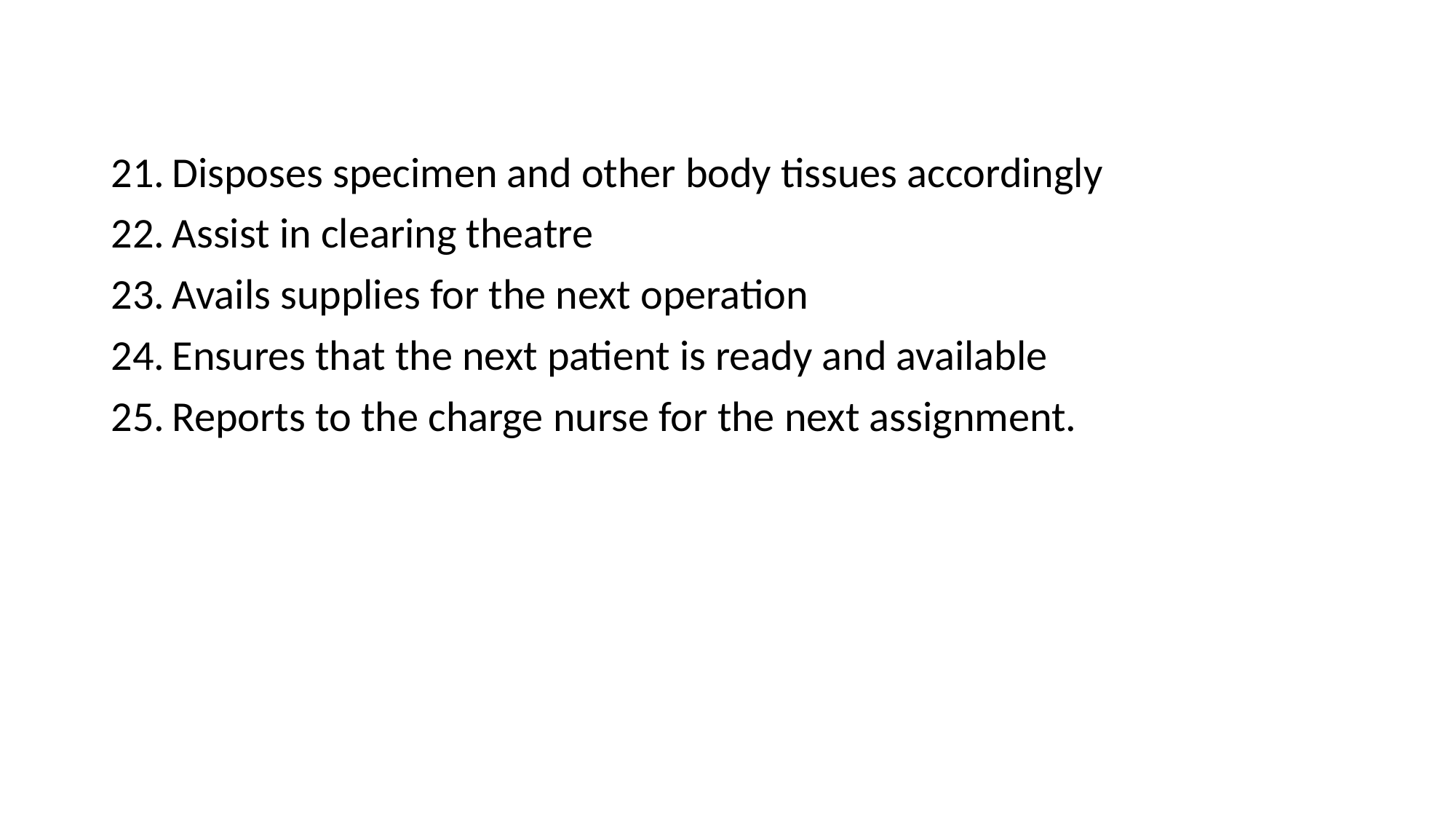

Disposes specimen and other body tissues accordingly
Assist in clearing theatre
Avails supplies for the next operation
Ensures that the next patient is ready and available
Reports to the charge nurse for the next assignment.